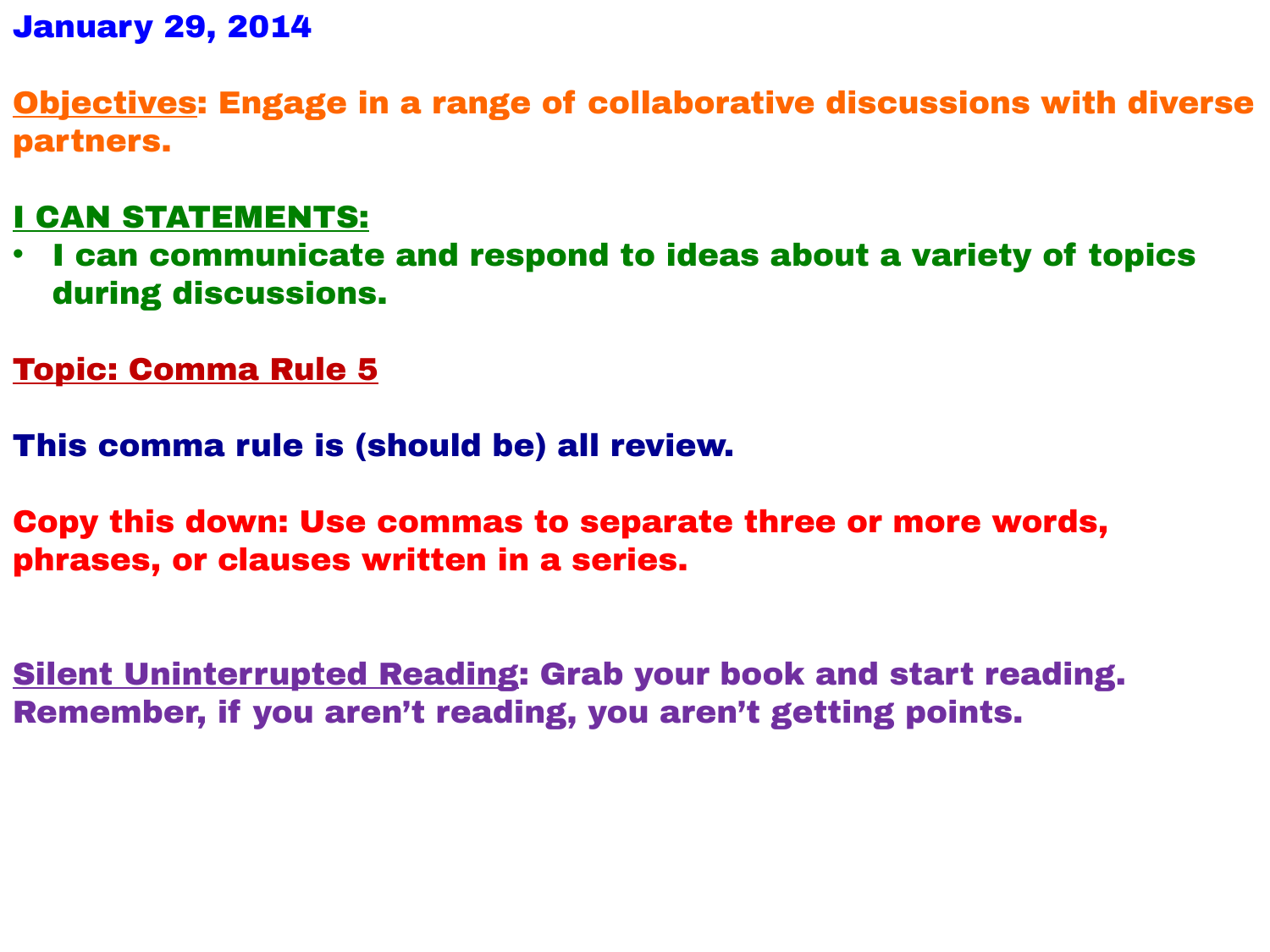

January 29, 2014

Objectives: Engage in a range of collaborative discussions with diverse partners.

I CAN STATEMENTS:
I can communicate and respond to ideas about a variety of topics during discussions.

Topic: Comma Rule 5

This comma rule is (should be) all review.

Copy this down: Use commas to separate three or more words, phrases, or clauses written in a series.

Silent Uninterrupted Reading: Grab your book and start reading. Remember, if you aren’t reading, you aren’t getting points.